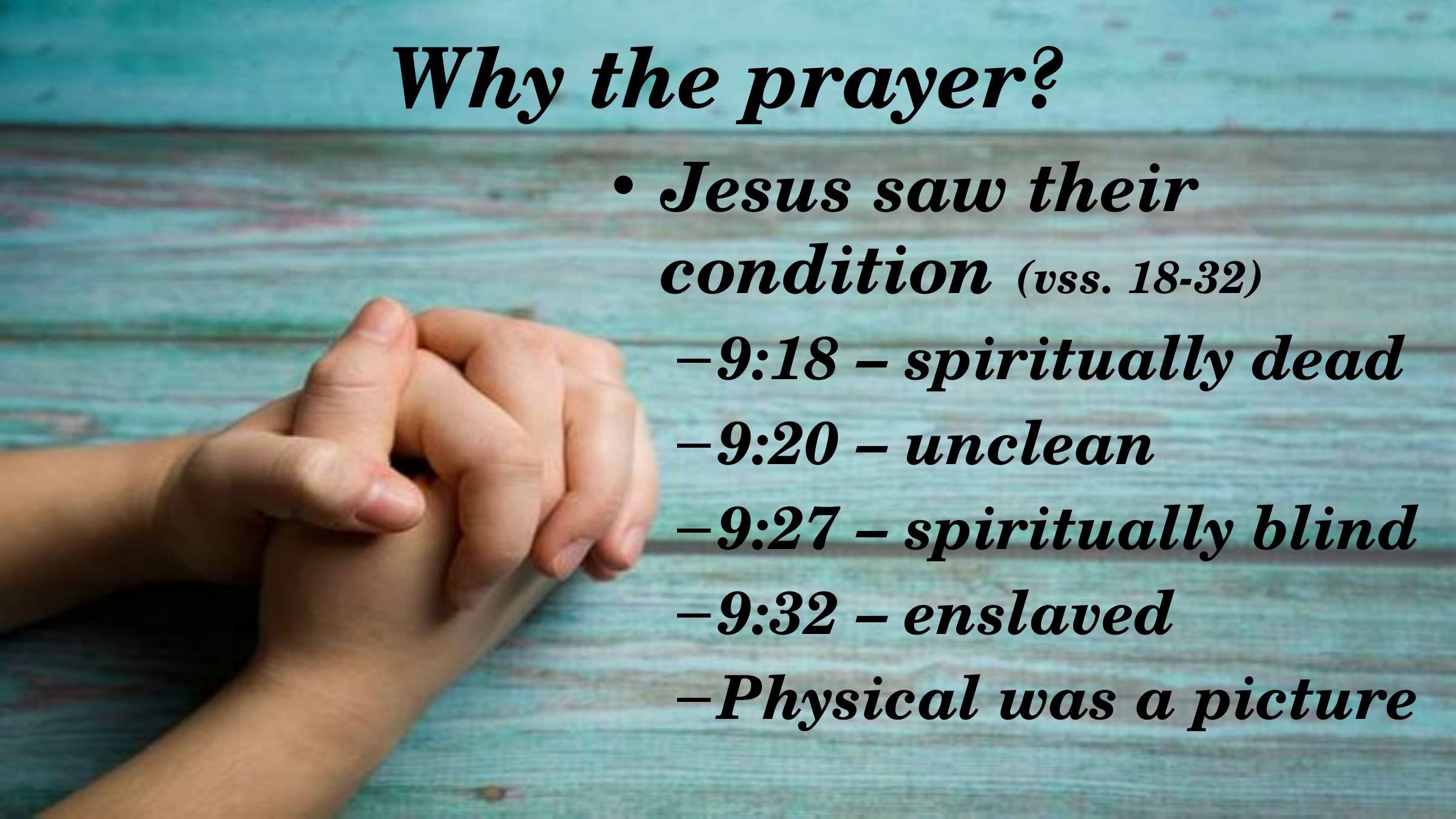

# Why the prayer?
Jesus saw their condition (vss. 18-32)
9:18 – spiritually dead
9:20 – unclean
9:27 – spiritually blind
9:32 – enslaved
Physical was a picture